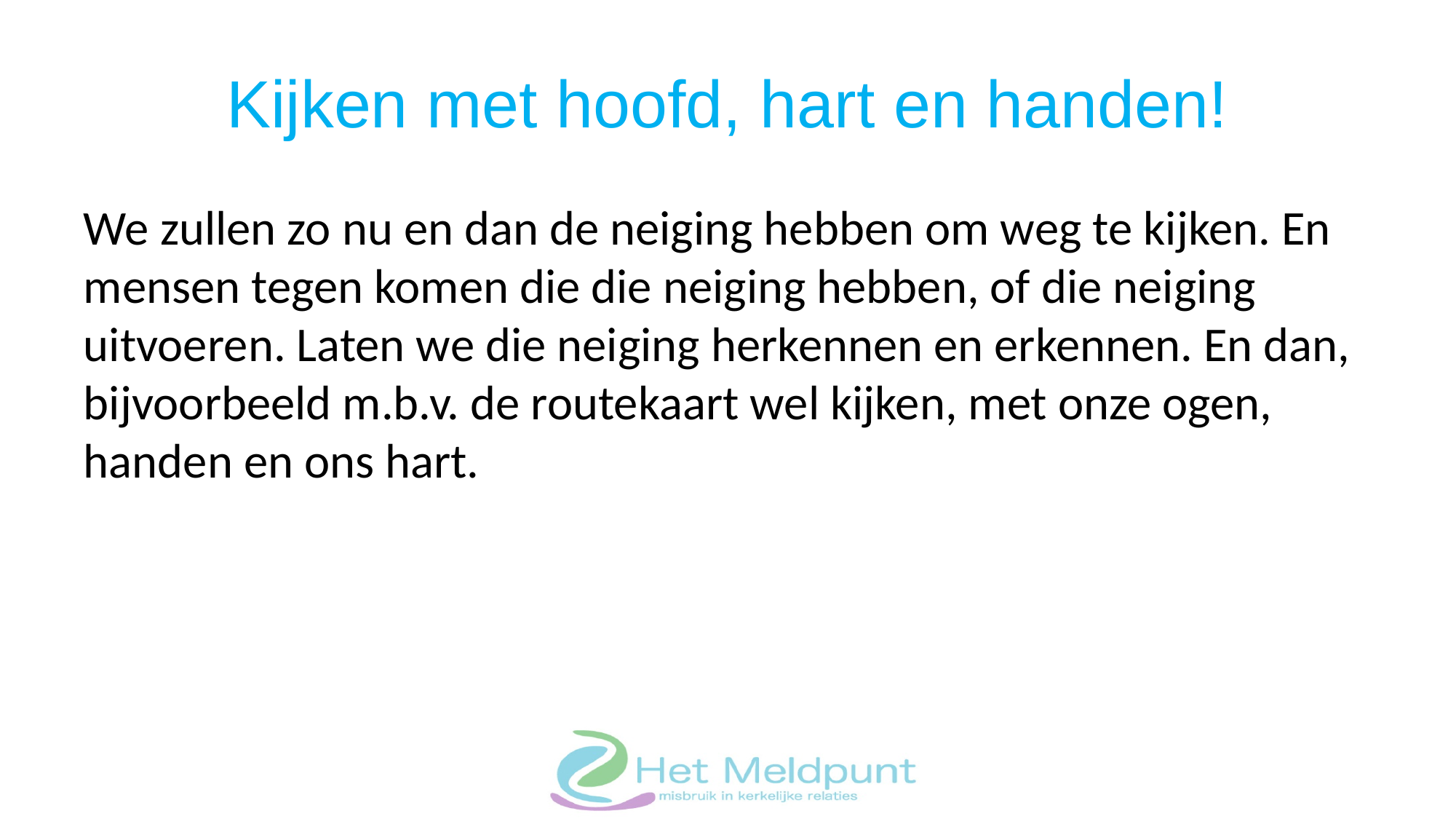

# Kijken met hoofd, hart en handen!
We zullen zo nu en dan de neiging hebben om weg te kijken. En mensen tegen komen die die neiging hebben, of die neiging uitvoeren. Laten we die neiging herkennen en erkennen. En dan, bijvoorbeeld m.b.v. de routekaart wel kijken, met onze ogen, handen en ons hart.